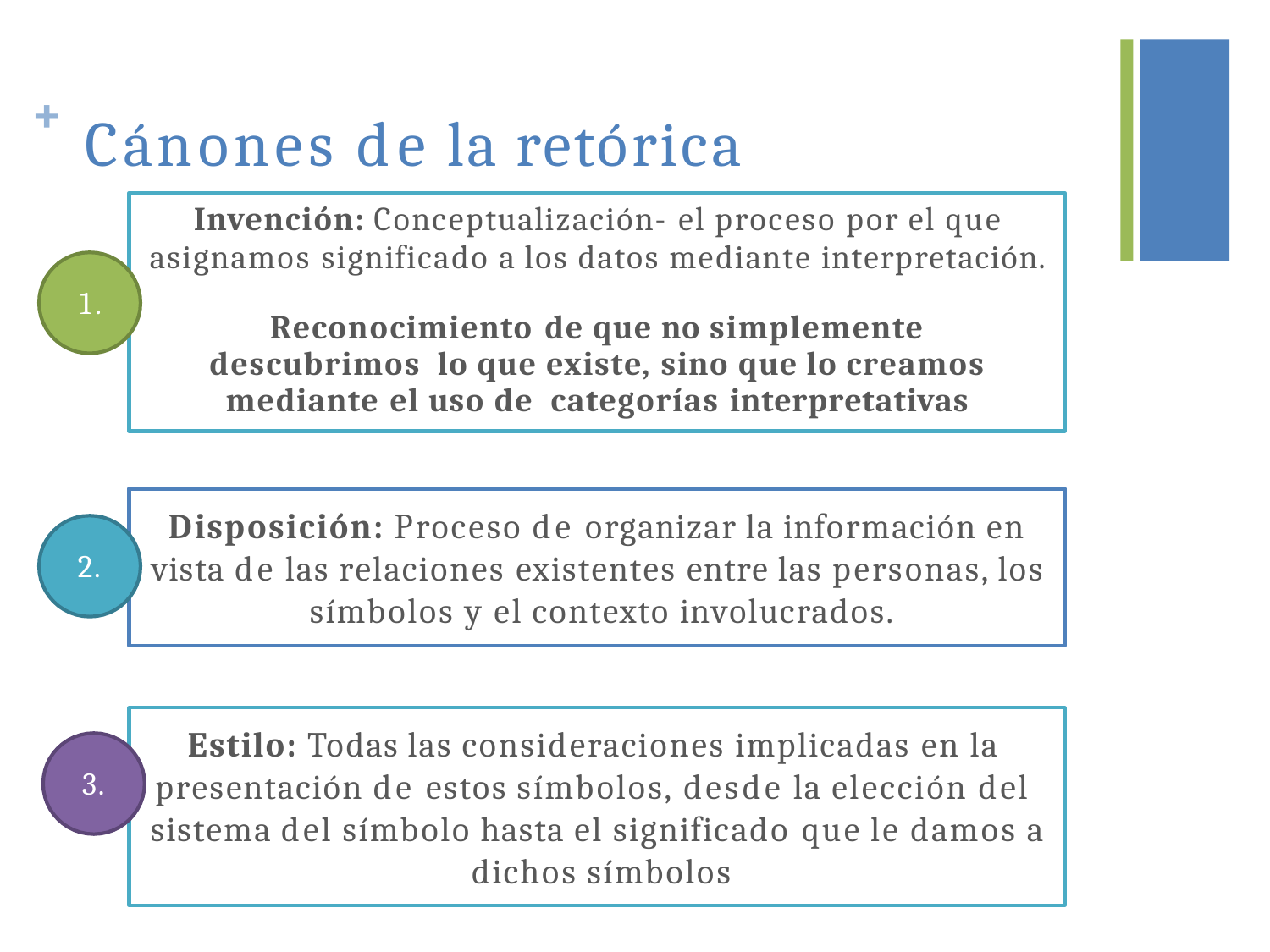

# + Cánones de la retórica

Invención: Conceptualización- el proceso por el que
asignamos significado a los datos mediante interpretación.
Reconocimiento de que no simplemente descubrimos  lo que existe, sino que lo creamos mediante el uso de  categorías interpretativas

1.

Disposición: Proceso de organizar la información en  vista de las relaciones existentes entre las personas, los  símbolos y el contexto involucrados.

2.

Estilo: Todas las consideraciones implicadas en la  presentación de estos símbolos, desde la elección del  sistema del símbolo hasta el significado que le damos a  dichos símbolos

3.